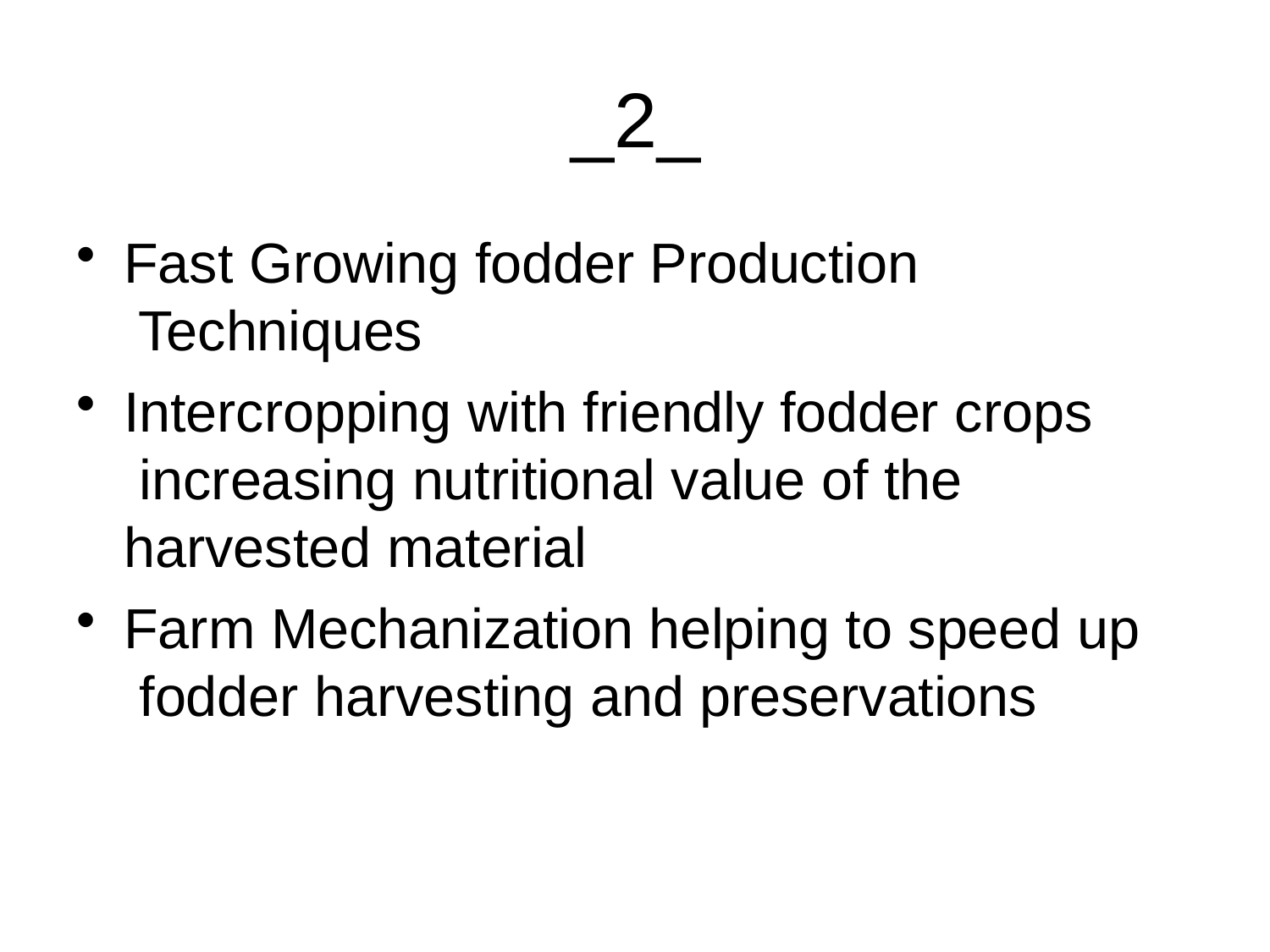

# _2_
Fast Growing fodder Production  Techniques
Intercropping with friendly fodder crops  increasing nutritional value of the  harvested material
Farm Mechanization helping to speed up  fodder harvesting and preservations